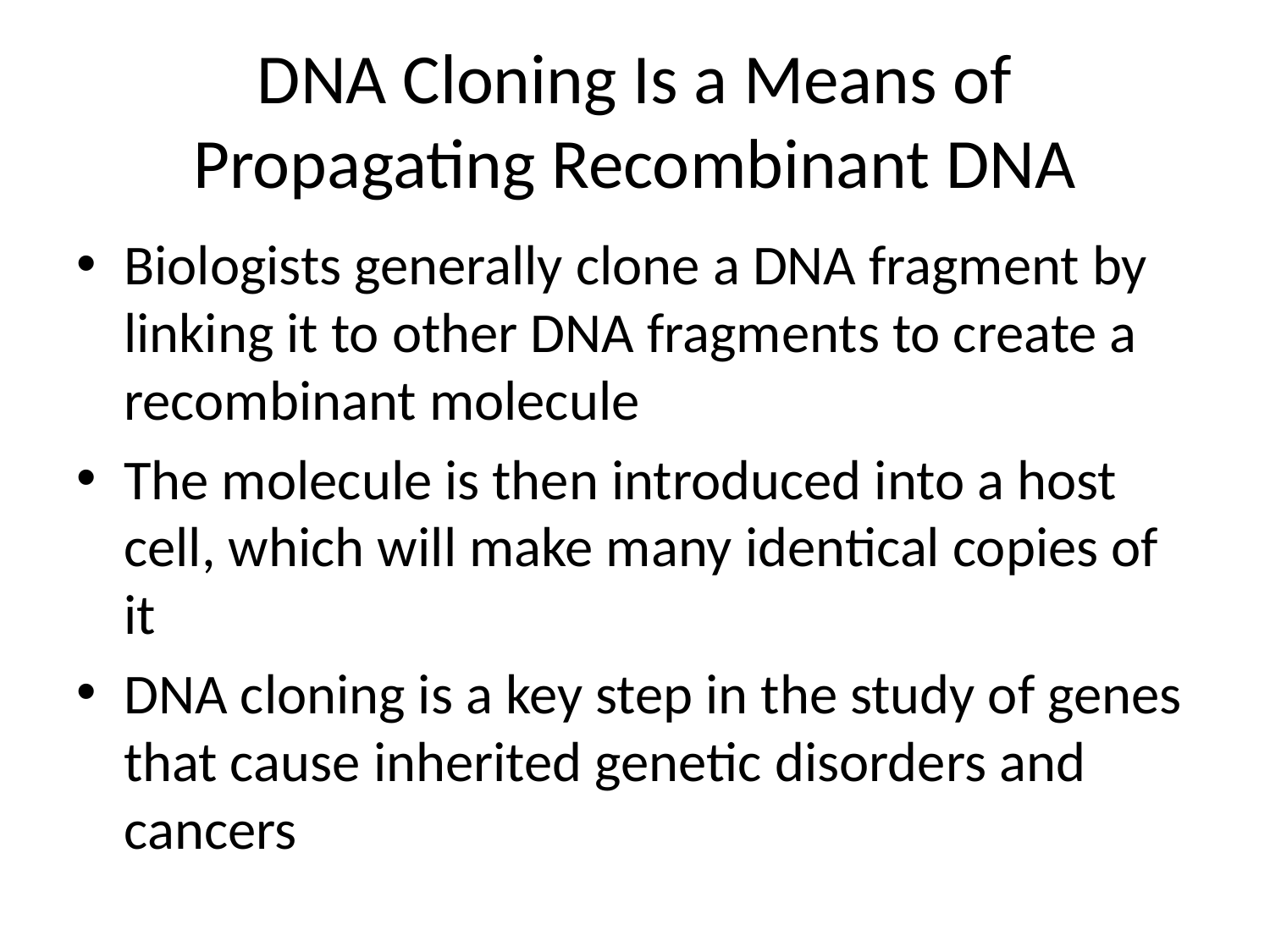

# DNA Cloning Is a Means of Propagating Recombinant DNA
Biologists generally clone a DNA fragment by linking it to other DNA fragments to create a recombinant molecule
The molecule is then introduced into a host cell, which will make many identical copies of it
DNA cloning is a key step in the study of genes that cause inherited genetic disorders and cancers